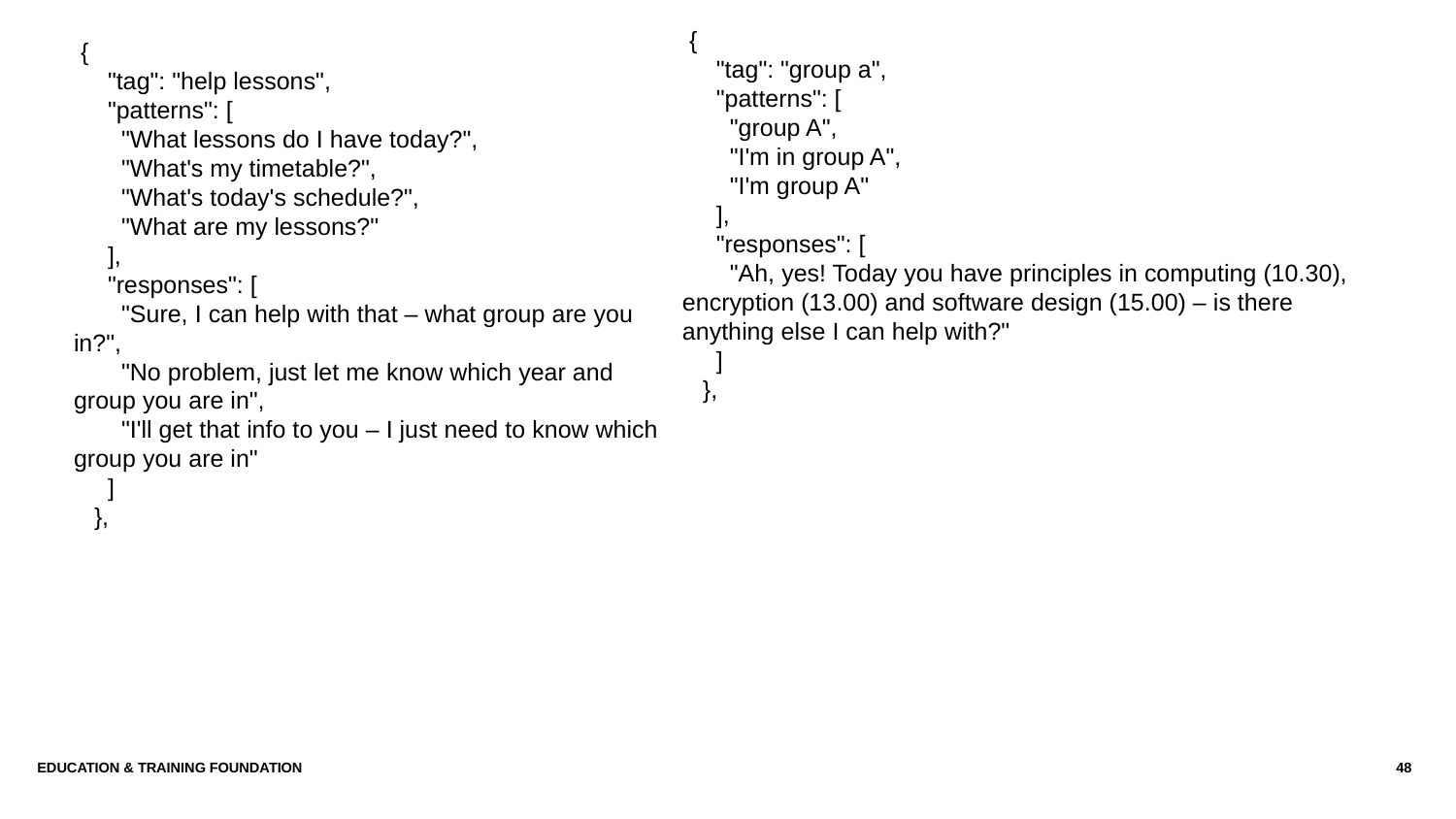

{
     "tag": "group a",
     "patterns": [
       "group A",
       "I'm in group A",
       "I'm group A"
     ],
     "responses": [
       "Ah, yes! Today you have principles in computing (10.30), encryption (13.00) and software design (15.00) – is there anything else I can help with?"
     ]
   },
 {
     "tag": "help lessons",
     "patterns": [
       "What lessons do I have today?",
       "What's my timetable?",
       "What's today's schedule?",
       "What are my lessons?"
     ],
     "responses": [
       "Sure, I can help with that – what group are you in?",
       "No problem, just let me know which year and group you are in",
       "I'll get that info to you – I just need to know which group you are in"
     ]
   },
Education & Training Foundation
48